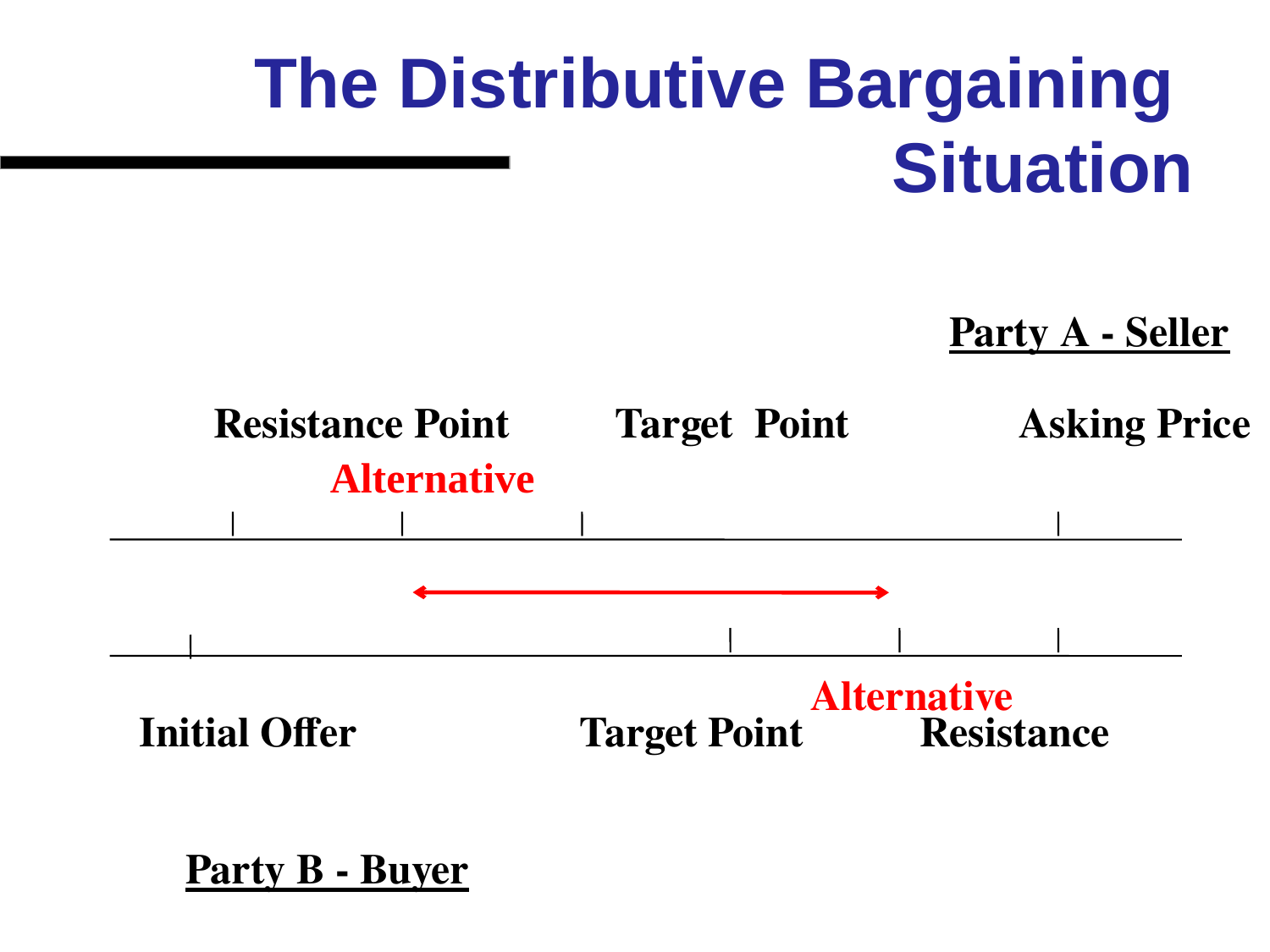

# The Distributive Bargaining Situation

Party A - Seller
  Resistance Point          Target  Point                Asking Price
Alternative

Alternative
  Initial Offer                     Target Point           Resistance
   Party B - Buyer